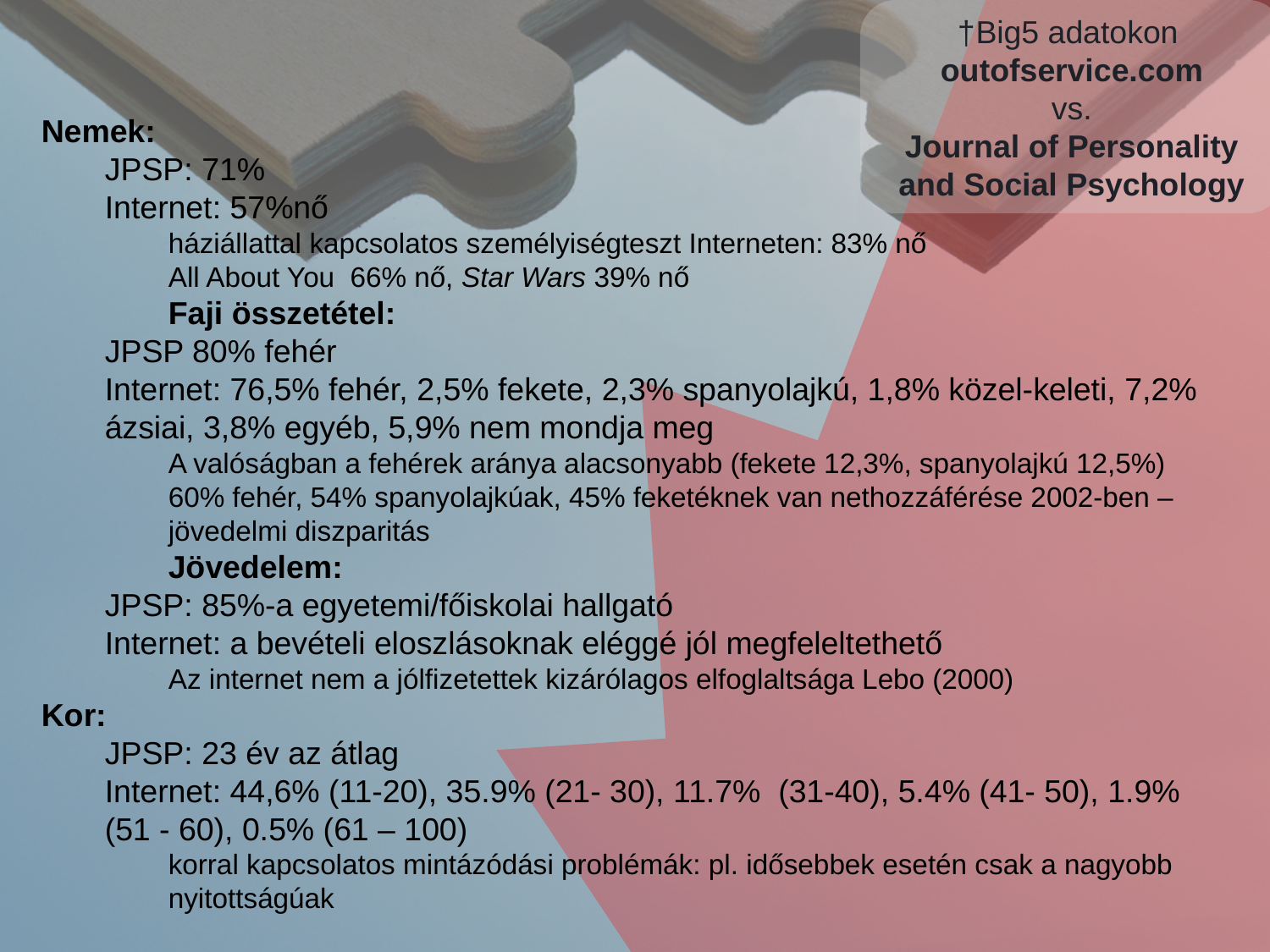

†Big5 adatokon
outofservice.com
vs.
Journal of Personality and Social Psychology

Nemek:
JPSP: 71%
Internet: 57%nő
háziállattal kapcsolatos személyiségteszt Interneten: 83% nő
All About You  66% nő, Star Wars 39% nő
Faji összetétel:
JPSP 80% fehér
Internet: 76,5% fehér, 2,5% fekete, 2,3% spanyolajkú, 1,8% közel-keleti, 7,2% ázsiai, 3,8% egyéb, 5,9% nem mondja meg
A valóságban a fehérek aránya alacsonyabb (fekete 12,3%, spanyolajkú 12,5%)
60% fehér, 54% spanyolajkúak, 45% feketéknek van nethozzáférése 2002-ben – jövedelmi diszparitás
Jövedelem:
JPSP: 85%-a egyetemi/főiskolai hallgató
Internet: a bevételi eloszlásoknak eléggé jól megfeleltethető
Az internet nem a jólfizetettek kizárólagos elfoglaltsága Lebo (2000)
Kor:
JPSP: 23 év az átlag
Internet: 44,6% (11-20), 35.9% (21- 30), 11.7%  (31-40), 5.4% (41- 50), 1.9% (51 - 60), 0.5% (61 – 100)
korral kapcsolatos mintázódási problémák: pl. idősebbek esetén csak a nagyobb nyitottságúak